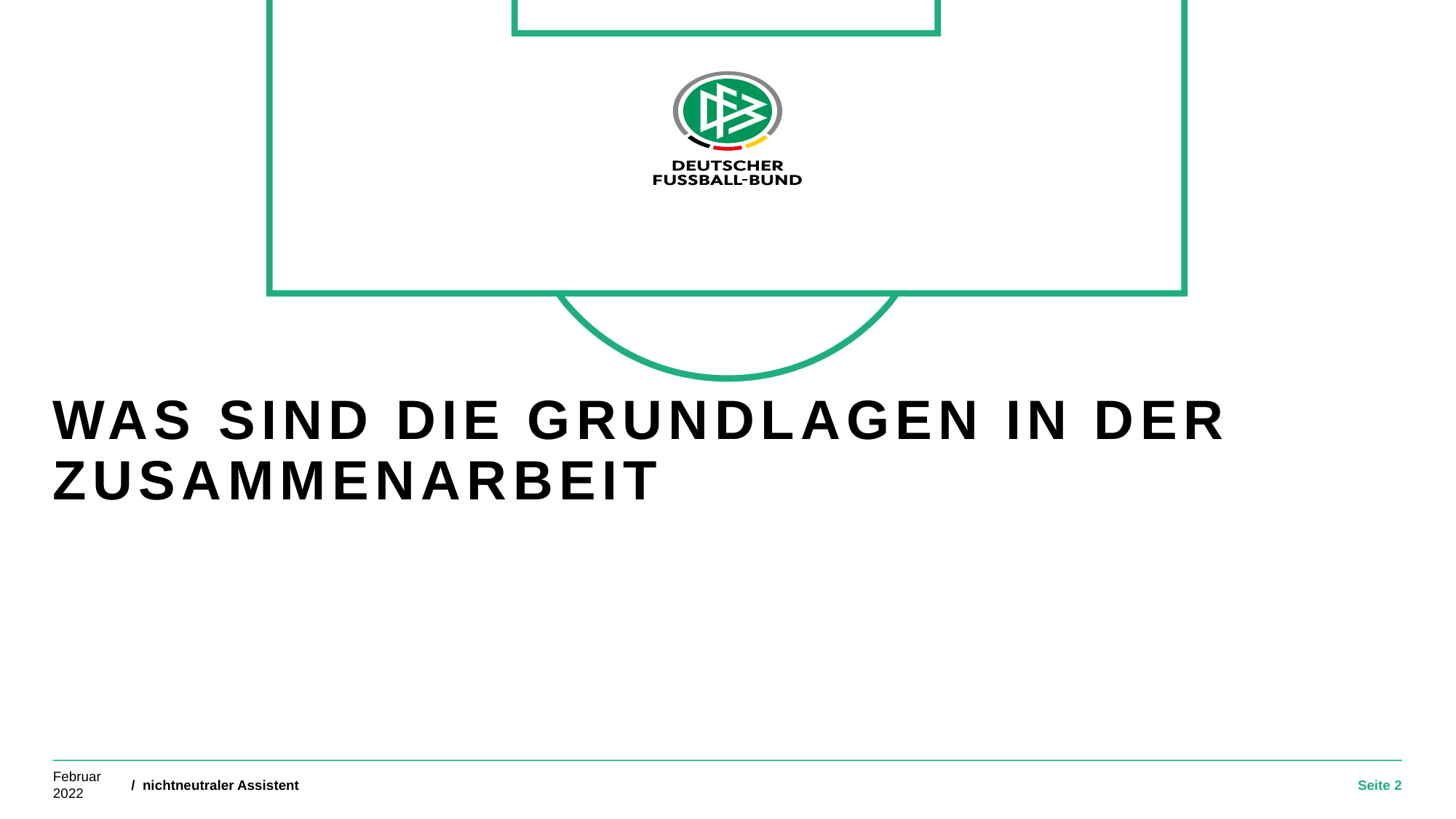

Was sind die Grundlagen in der Zusammenarbeit
Februar 2022
/  nichtneutraler Assistent
Seite 2